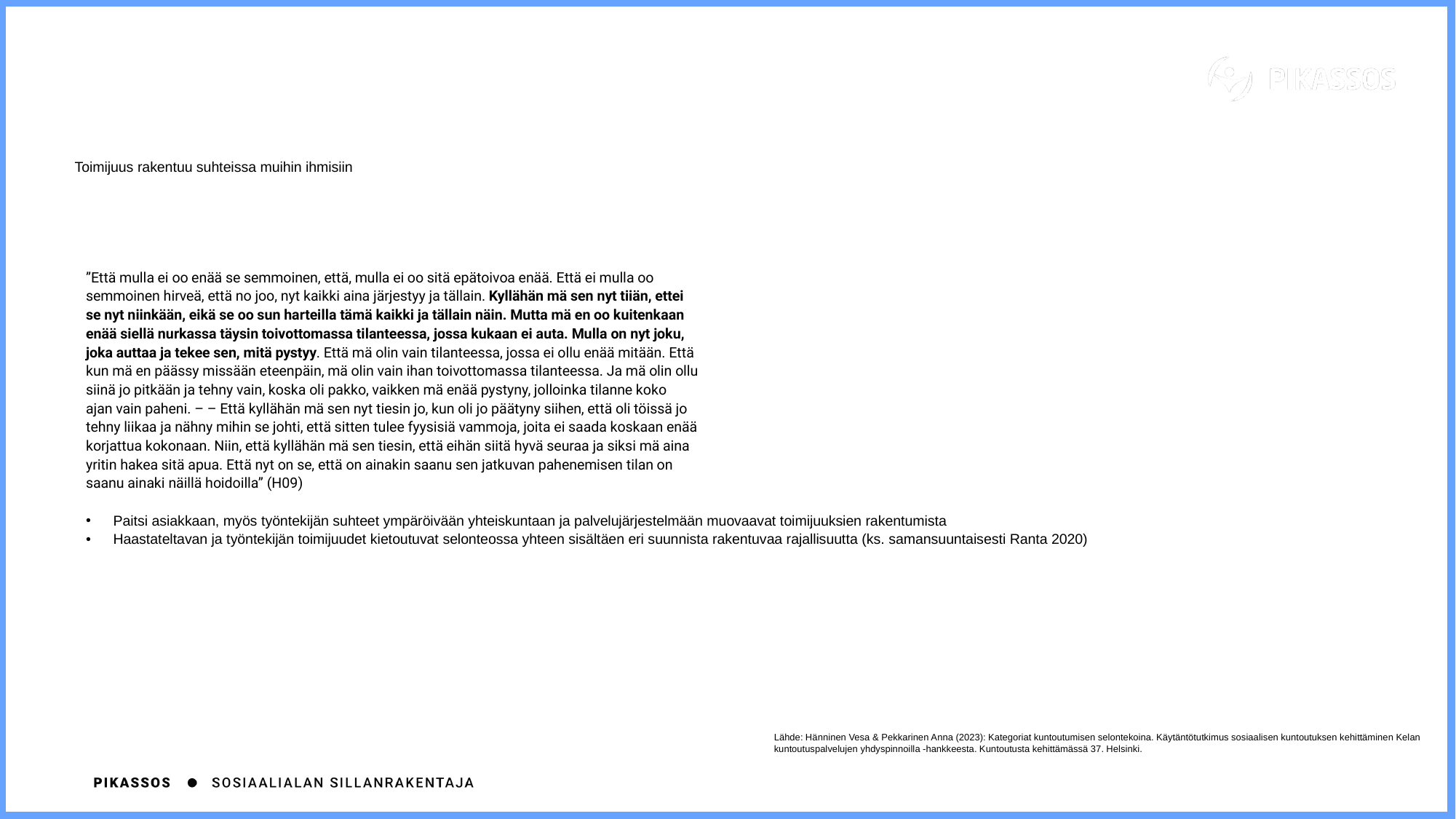

# Toimijuus rakentuu suhteissa muihin ihmisiin
”Että mulla ei oo enää se semmoinen, että, mulla ei oo sitä epätoivoa enää. Että ei mulla oo
semmoinen hirveä, että no joo, nyt kaikki aina järjestyy ja tällain. Kyllähän mä sen nyt tiiän, ettei
se nyt niinkään, eikä se oo sun harteilla tämä kaikki ja tällain näin. Mutta mä en oo kuitenkaan
enää siellä nurkassa täysin toivottomassa tilanteessa, jossa kukaan ei auta. Mulla on nyt joku,
joka auttaa ja tekee sen, mitä pystyy. Että mä olin vain tilanteessa, jossa ei ollu enää mitään. Että
kun mä en päässy missään eteenpäin, mä olin vain ihan toivottomassa tilanteessa. Ja mä olin ollu
siinä jo pitkään ja tehny vain, koska oli pakko, vaikken mä enää pystyny, jolloinka tilanne koko
ajan vain paheni. – – Että kyllähän mä sen nyt tiesin jo, kun oli jo päätyny siihen, että oli töissä jo
tehny liikaa ja nähny mihin se johti, että sitten tulee fyysisiä vammoja, joita ei saada koskaan enää
korjattua kokonaan. Niin, että kyllähän mä sen tiesin, että eihän siitä hyvä seuraa ja siksi mä aina
yritin hakea sitä apua. Että nyt on se, että on ainakin saanu sen jatkuvan pahenemisen tilan on
saanu ainaki näillä hoidoilla” (H09)

Paitsi asiakkaan, myös työntekijän suhteet ympäröivään yhteiskuntaan ja palvelujärjestelmään muovaavat toimijuuksien rakentumista
Haastateltavan ja työntekijän toimijuudet kietoutuvat selonteossa yhteen sisältäen eri suunnista rakentuvaa rajallisuutta (ks. samansuuntaisesti Ranta 2020)
Lähde: Hänninen Vesa & Pekkarinen Anna (2023): Kategoriat kuntoutumisen selontekoina. Käytäntötutkimus sosiaalisen kuntoutuksen kehittäminen Kelan kuntoutuspalvelujen yhdyspinnoilla -hankkeesta. Kuntoutusta kehittämässä 37. Helsinki.